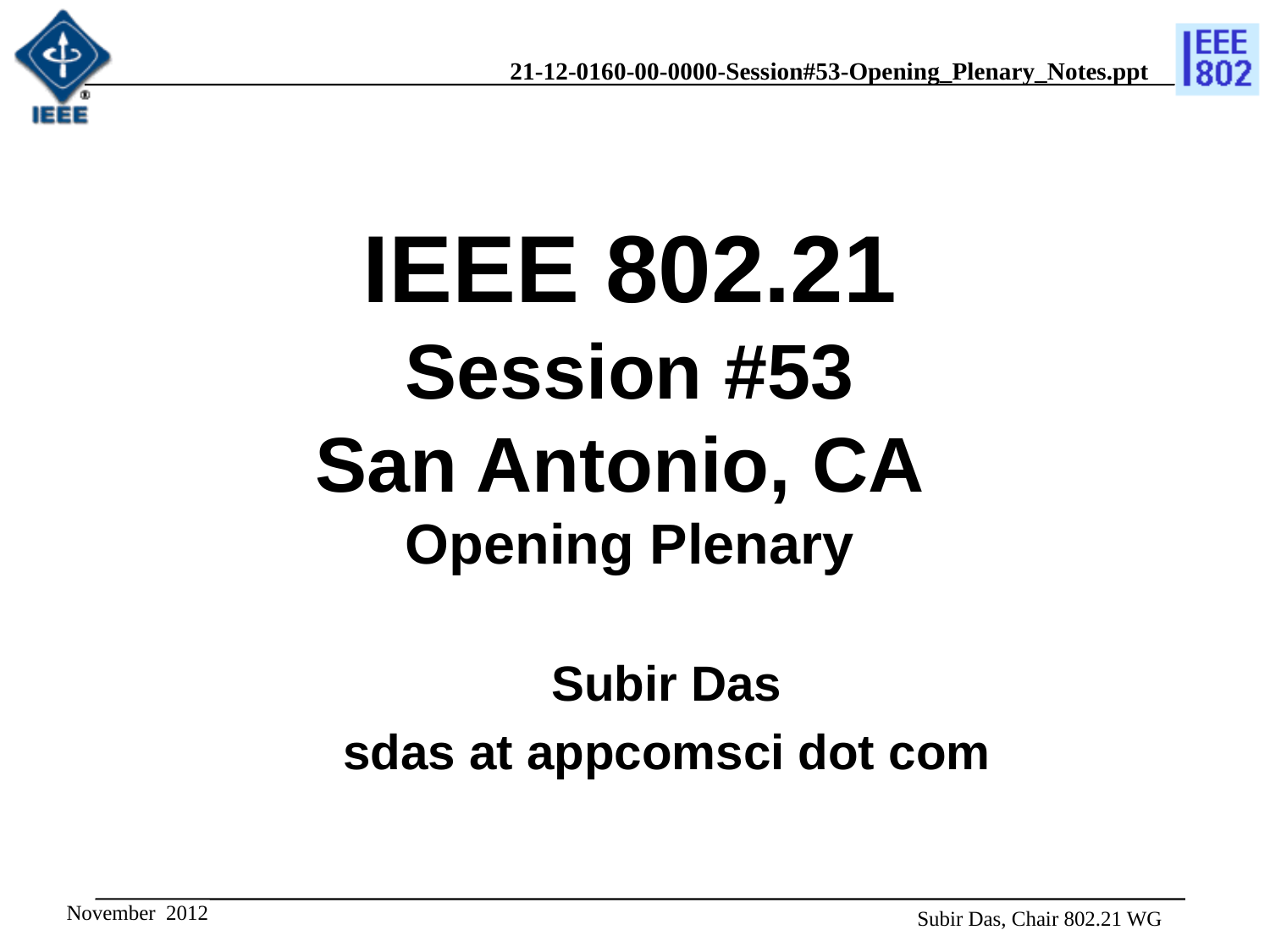

# IEEE 802.21 Session #53 San Antonio, CA Opening Plenary
Subir Das
sdas at appcomsci dot com
     Subir Das, Chair 802.21 WG
November  2012